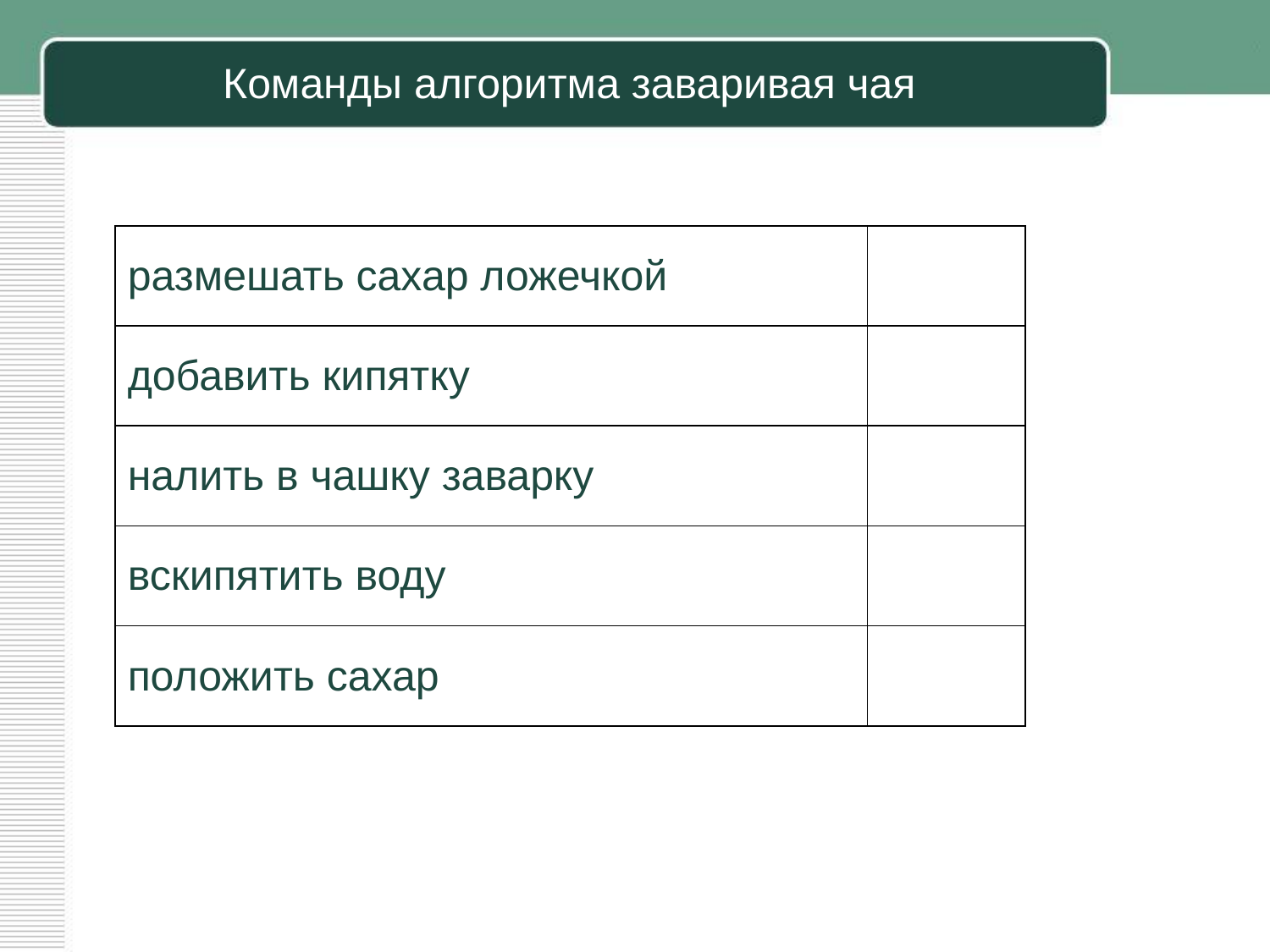

# Команды алгоритма заваривая чая
| размешать сахар ложечкой | 5 |
| --- | --- |
| добавить кипятку | 3 |
| налить в чашку заварку | 2 |
| вскипятить воду | 1 |
| положить сахар | 4 |